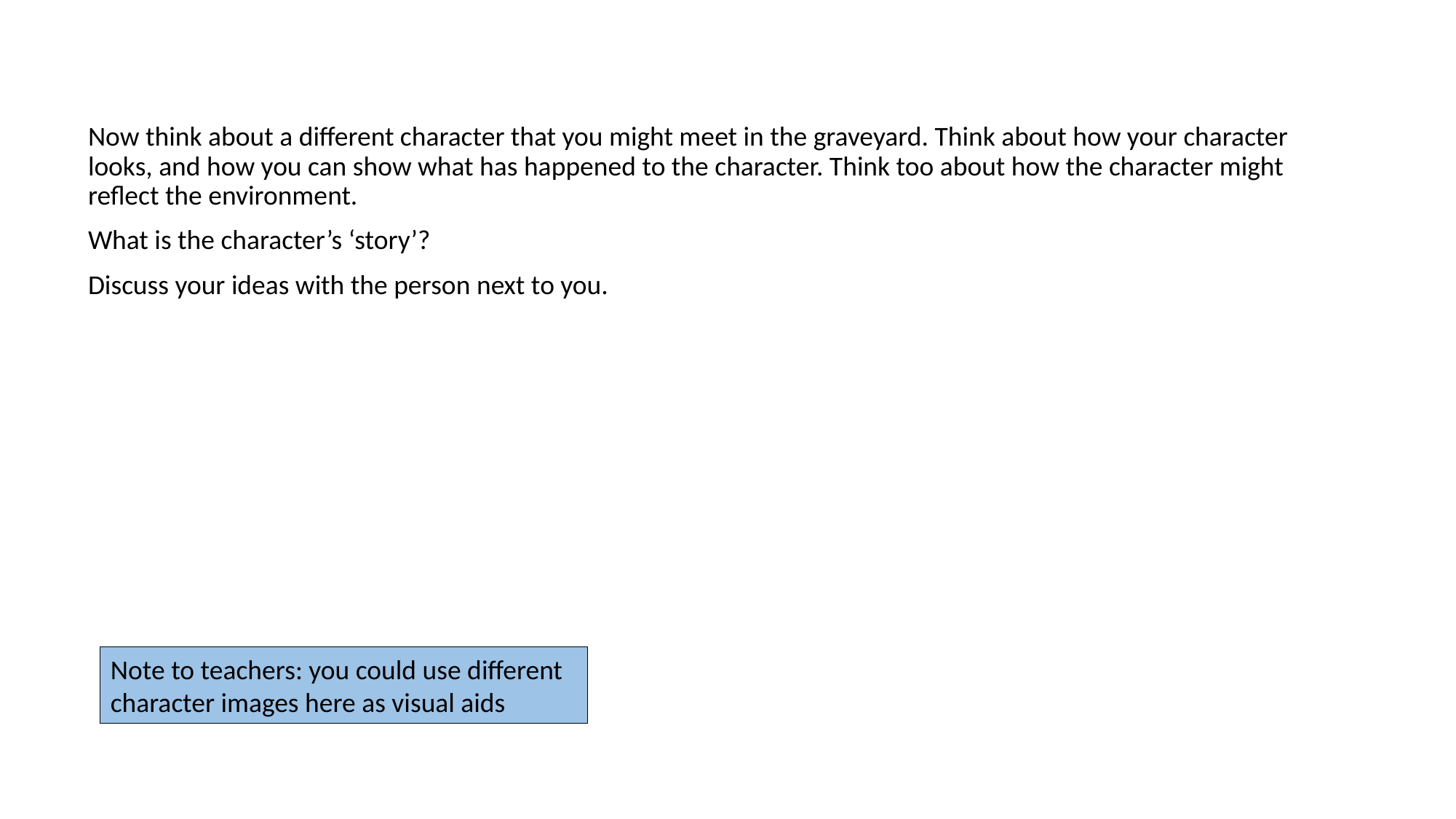

Now think about a different character that you might meet in the graveyard. Think about how your character looks, and how you can show what has happened to the character. Think too about how the character might reflect the environment.
What is the character’s ‘story’?
Discuss your ideas with the person next to you.
Note to teachers: you could use different character images here as visual aids